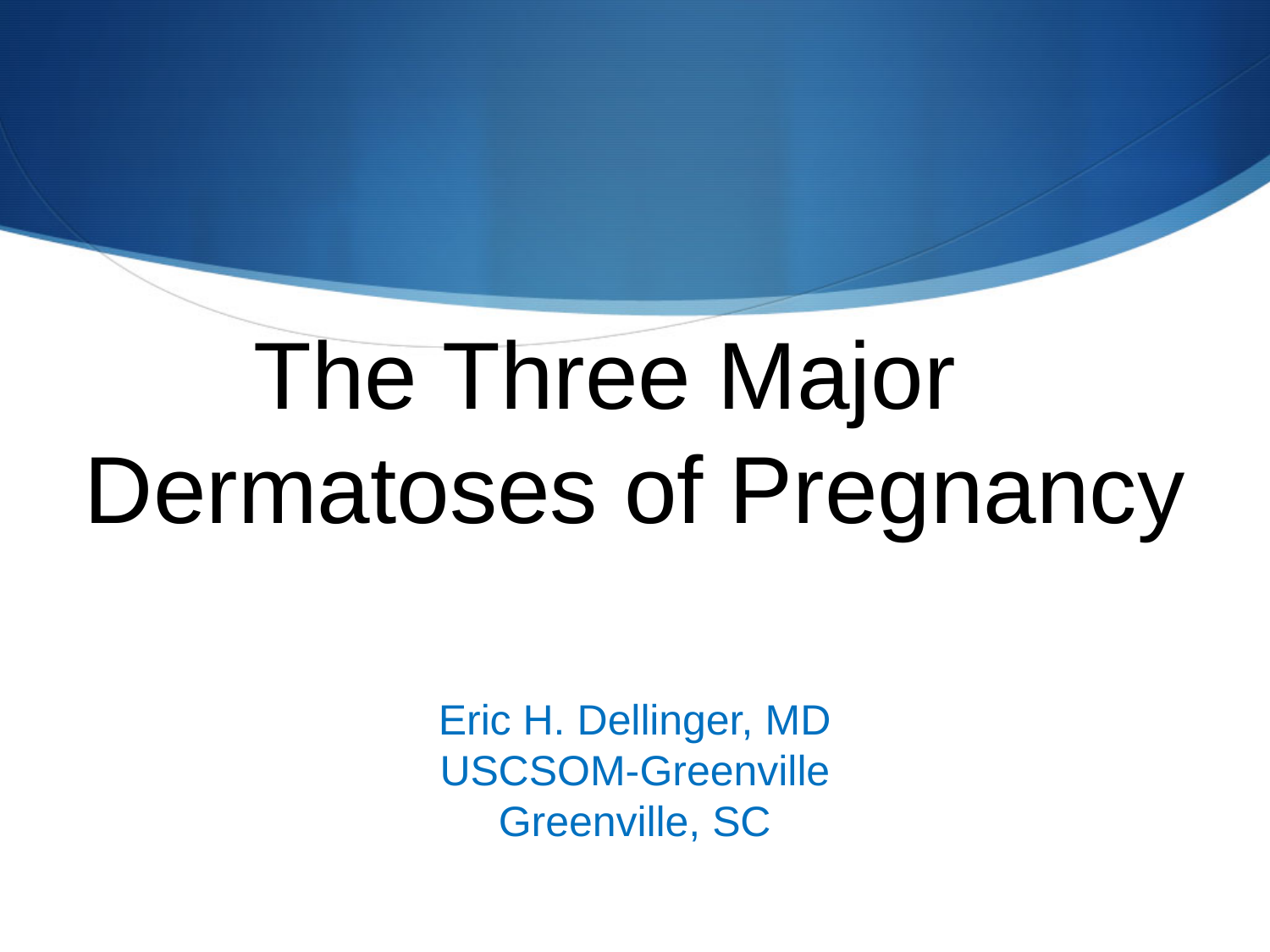

The Three Major
Dermatoses of Pregnancy
Eric H. Dellinger, MD
USCSOM-Greenville
Greenville, SC